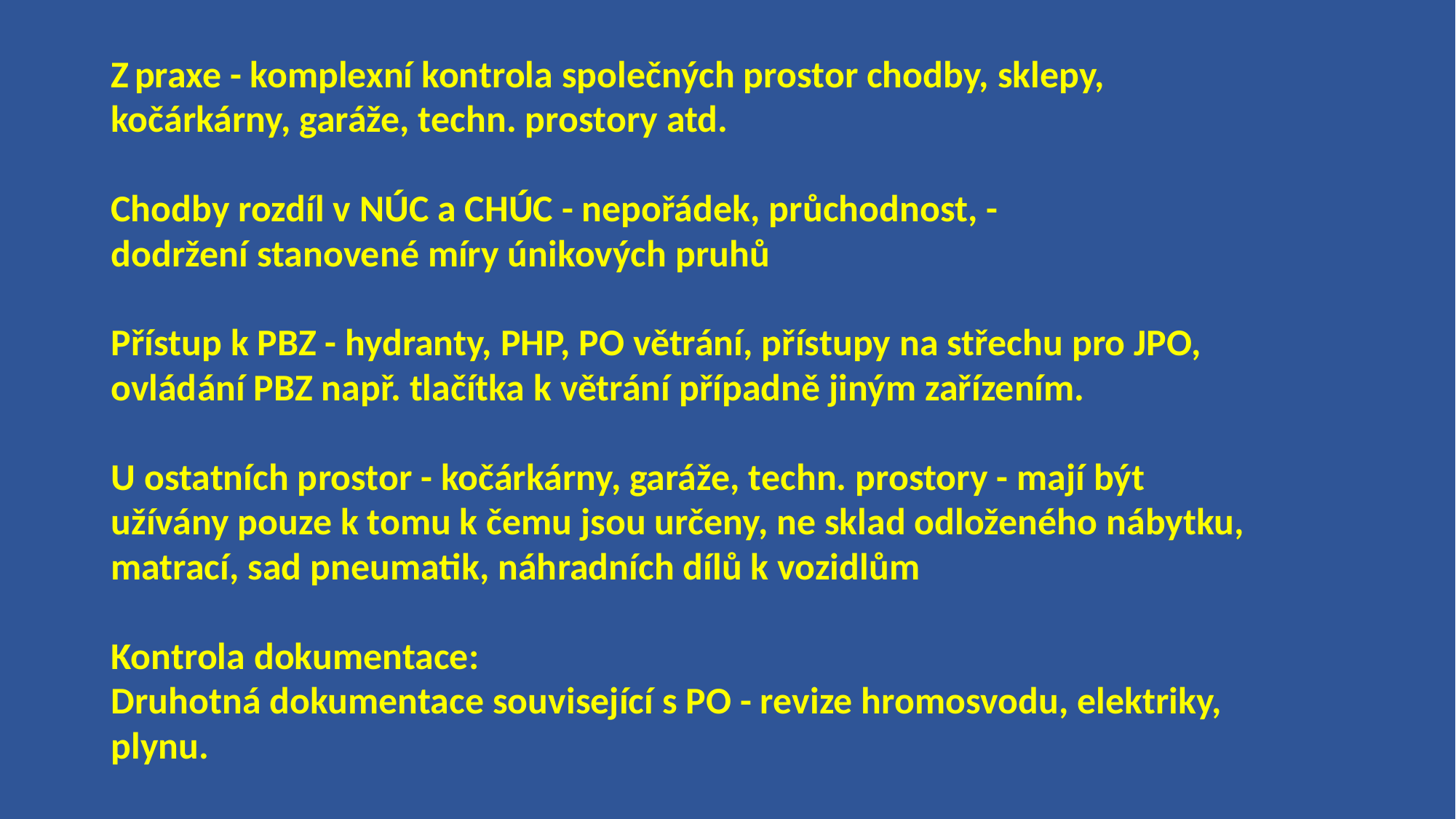

Z praxe - komplexní kontrola společných prostor chodby, sklepy,
kočárkárny, garáže, techn. prostory atd.

Chodby rozdíl v NÚC a CHÚC - nepořádek, průchodnost, -
dodržení stanovené míry únikových pruhů

Přístup k PBZ - hydranty, PHP, PO větrání, přístupy na střechu pro JPO,
ovládání PBZ např. tlačítka k větrání případně jiným zařízením.

U ostatních prostor - kočárkárny, garáže, techn. prostory - mají být
užívány pouze k tomu k čemu jsou určeny, ne sklad odloženého nábytku,
matrací, sad pneumatik, náhradních dílů k vozidlům

Kontrola dokumentace:
Druhotná dokumentace související s PO - revize hromosvodu, elektriky,
plynu.